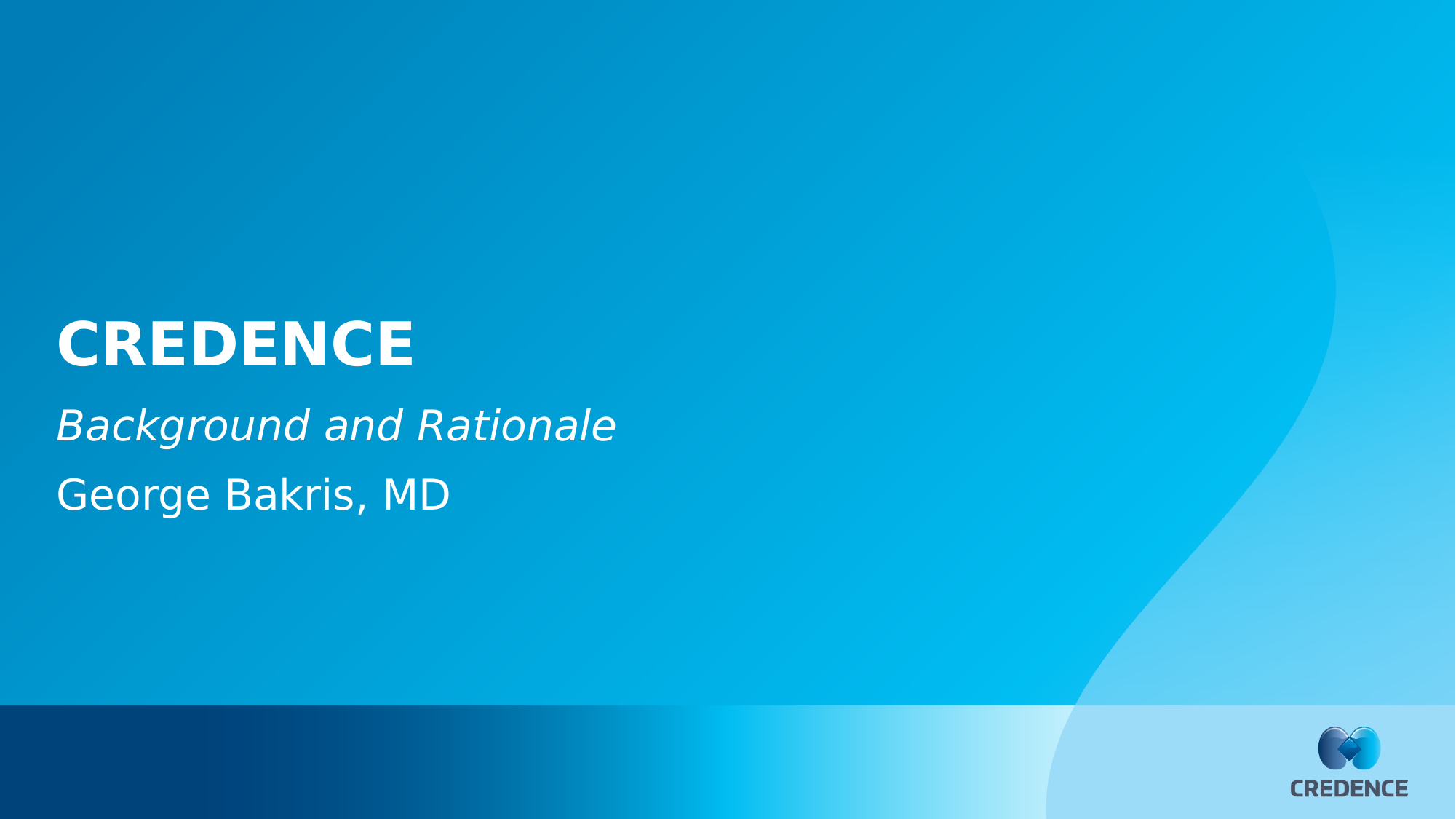

# CREDENCE
Background and Rationale
George Bakris, MD